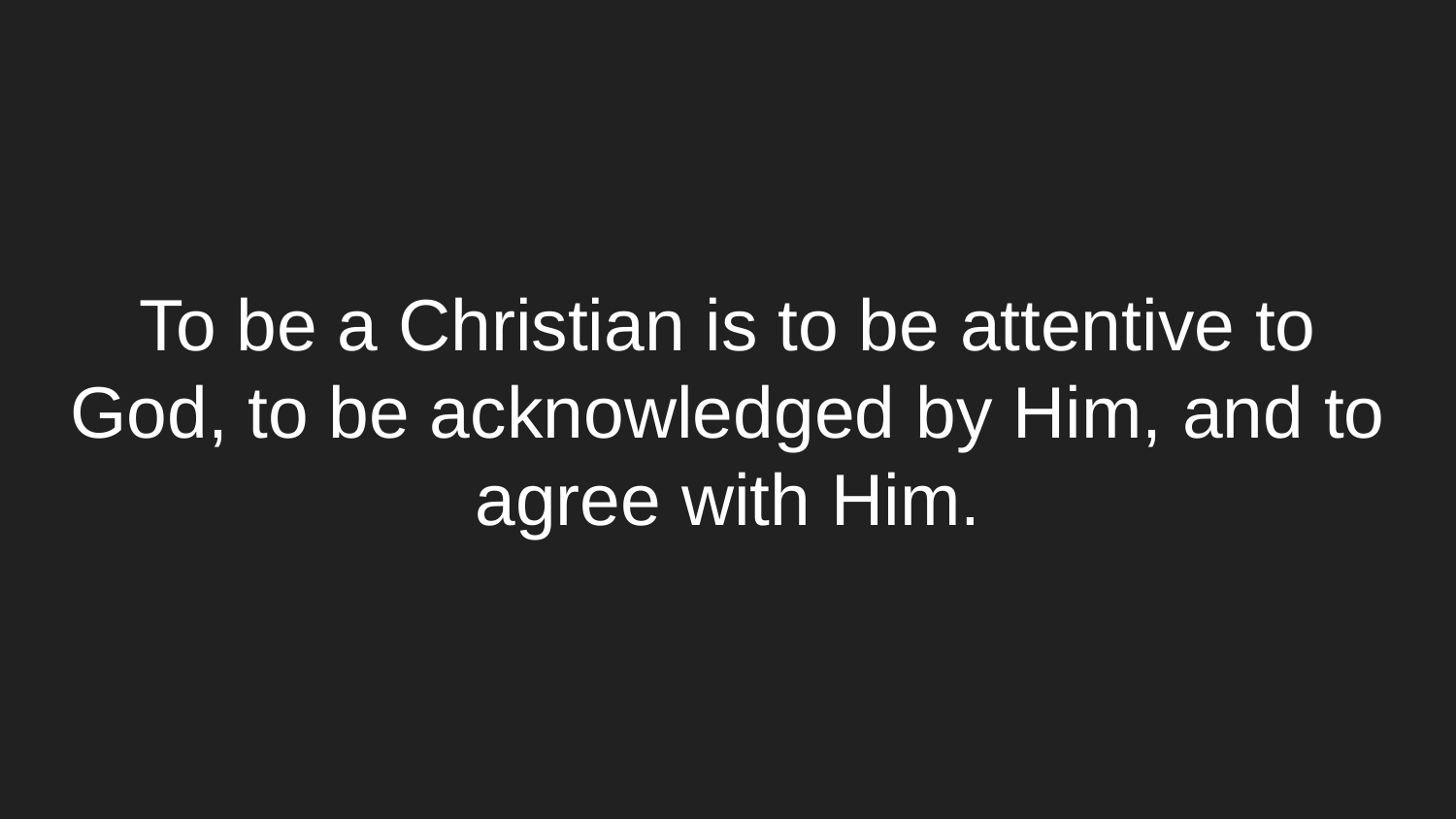

# To be a Christian is to be attentive to God, to be acknowledged by Him, and to agree with Him.